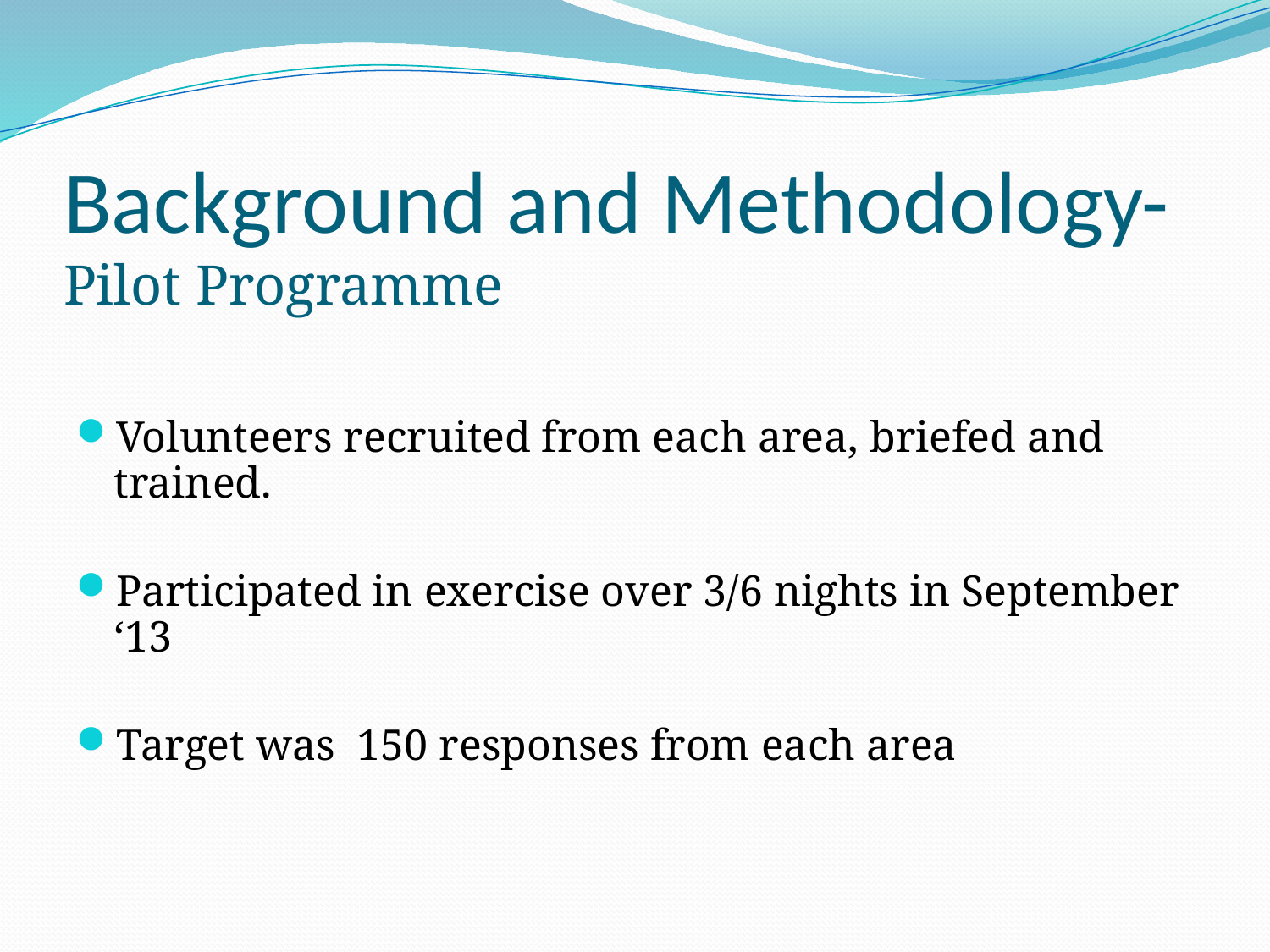

# Background and Methodology- Pilot Programme

Volunteers recruited from each area, briefed and trained.

Participated in exercise over 3/6 nights in September ‘13

Target was  150 responses from each area